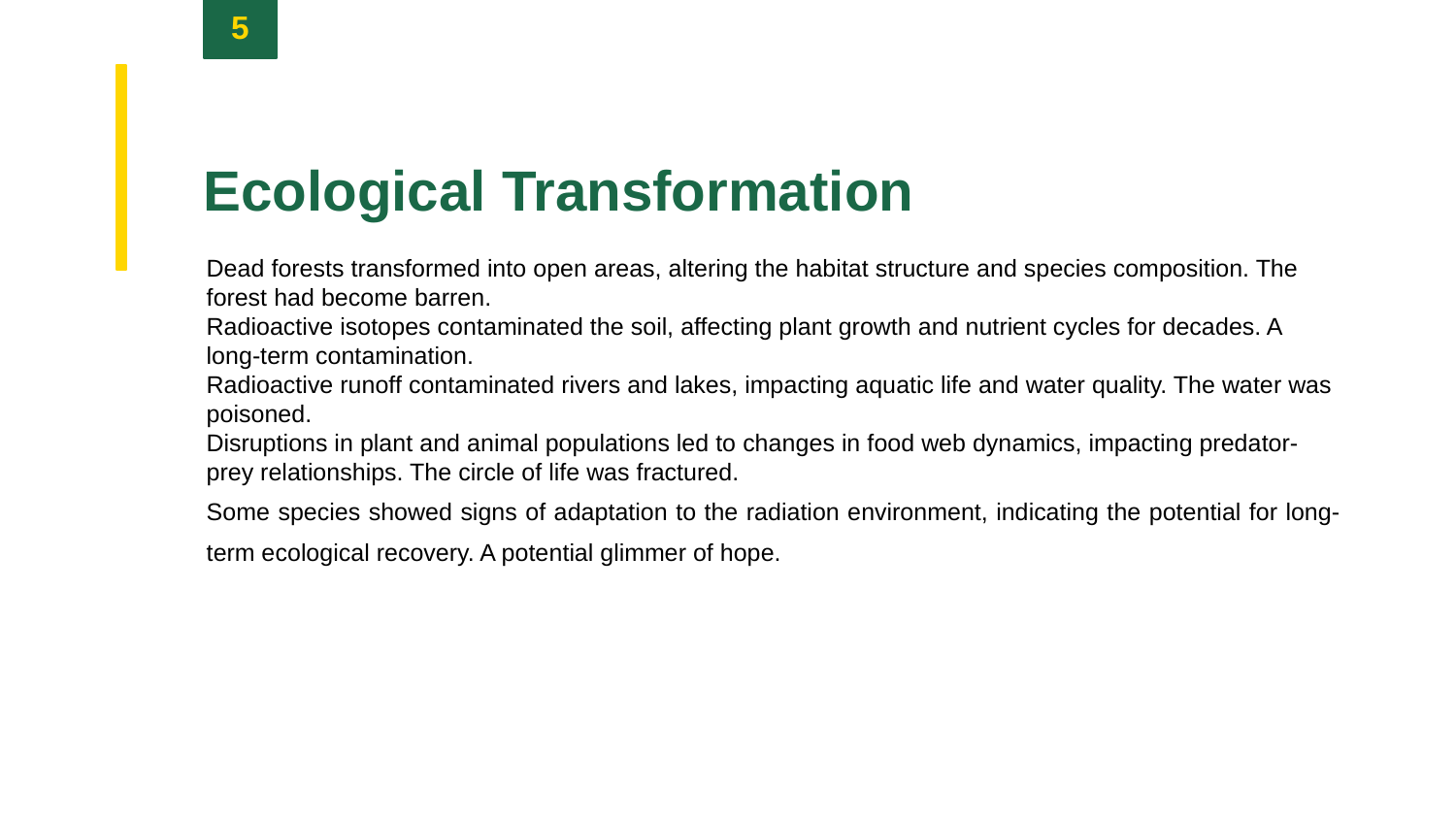

5

Ecological Transformation
Dead forests transformed into open areas, altering the habitat structure and species composition. The forest had become barren.
Radioactive isotopes contaminated the soil, affecting plant growth and nutrient cycles for decades. A long-term contamination.
Radioactive runoff contaminated rivers and lakes, impacting aquatic life and water quality. The water was poisoned.
Disruptions in plant and animal populations led to changes in food web dynamics, impacting predator-prey relationships. The circle of life was fractured.
Some species showed signs of adaptation to the radiation environment, indicating the potential for long-term ecological recovery. A potential glimmer of hope.